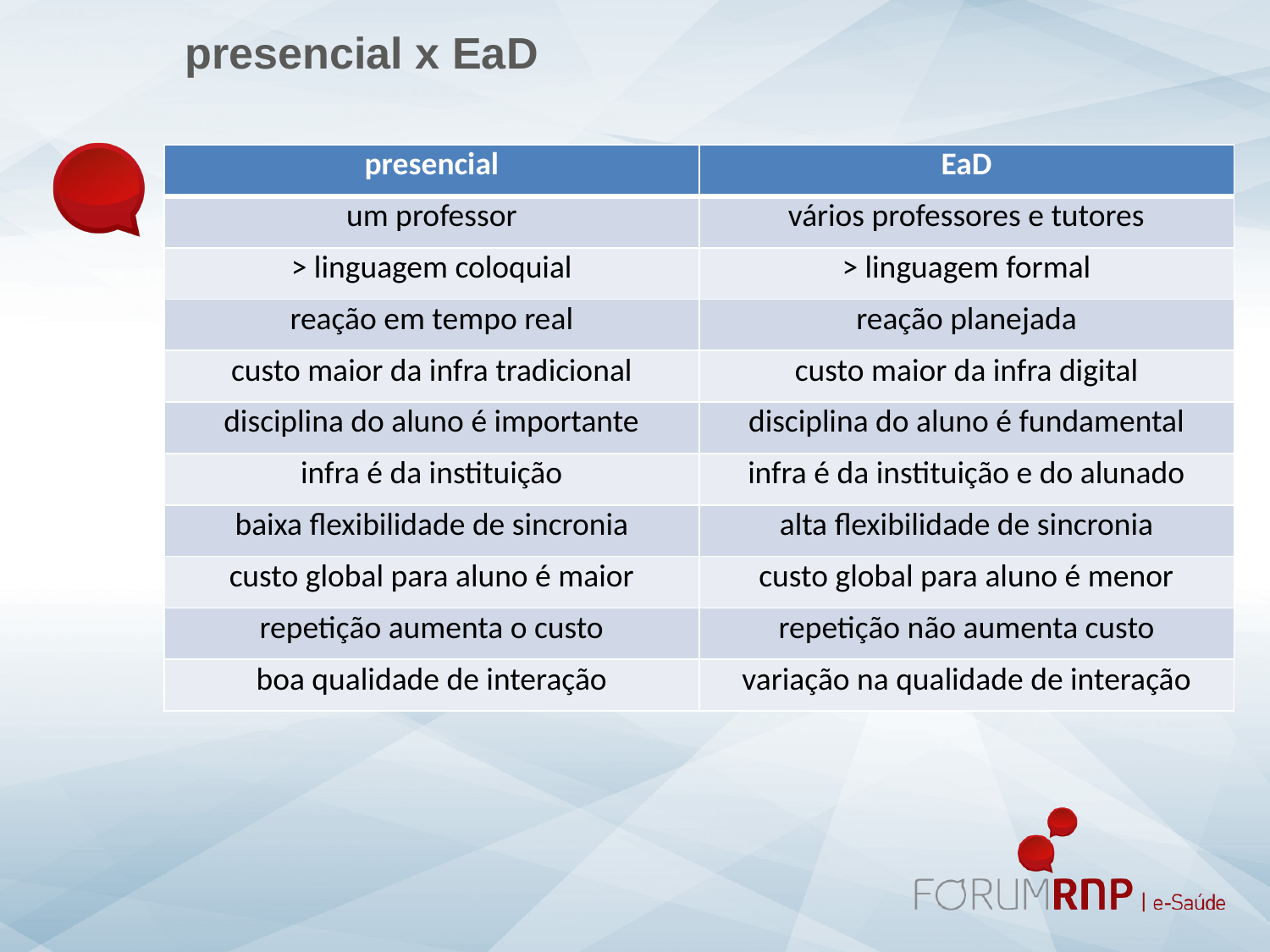

presencial x EaD
| presencial | EaD |
| --- | --- |
| um professor | vários professores e tutores |
| > linguagem coloquial | > linguagem formal |
| reação em tempo real | reação planejada |
| custo maior da infra tradicional | custo maior da infra digital |
| disciplina do aluno é importante | disciplina do aluno é fundamental |
| infra é da instituição | infra é da instituição e do alunado |
| baixa flexibilidade de sincronia | alta flexibilidade de sincronia |
| custo global para aluno é maior | custo global para aluno é menor |
| repetição aumenta o custo | repetição não aumenta custo |
| boa qualidade de interação | variação na qualidade de interação |